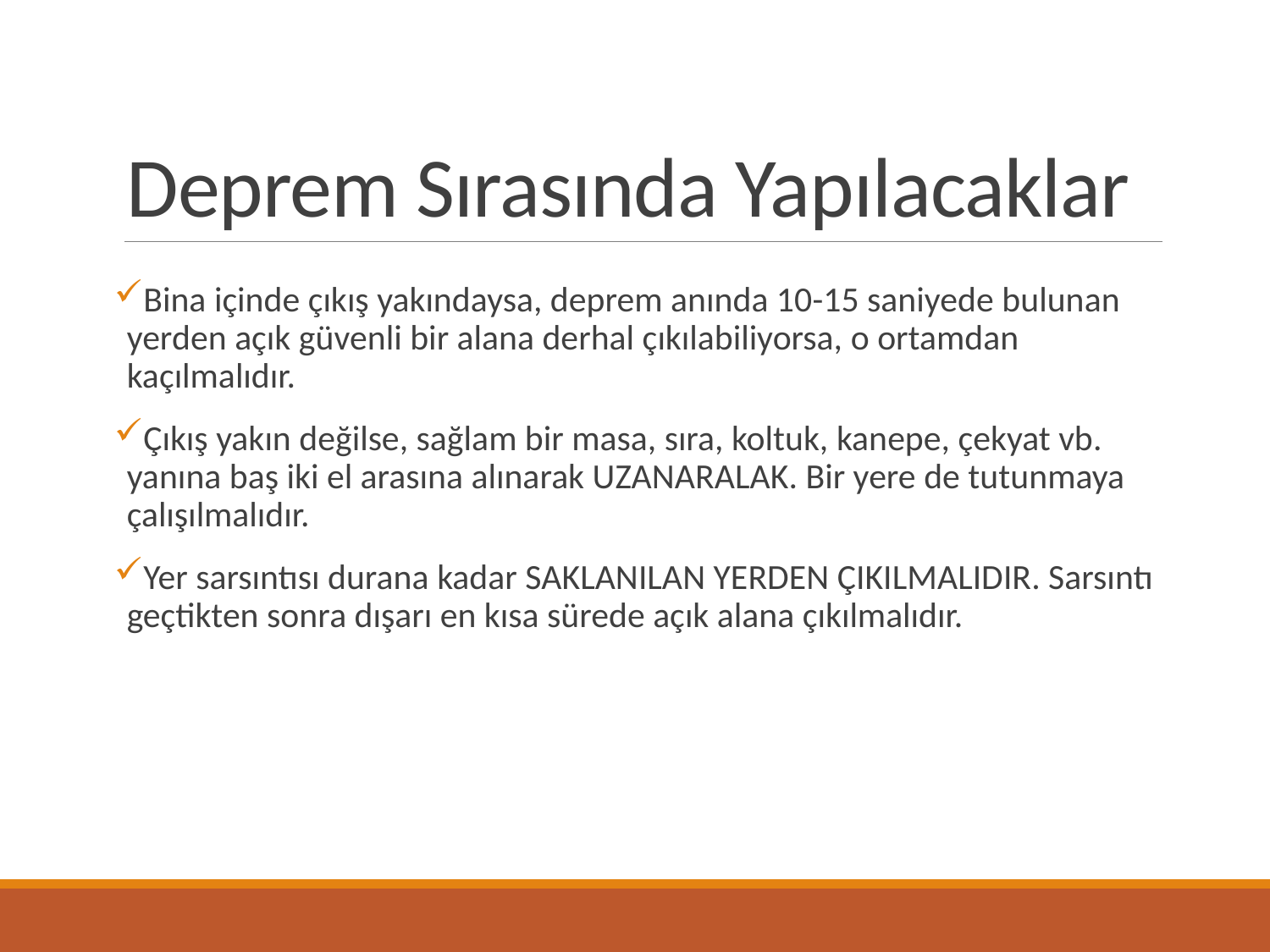

# Deprem Sırasında Yapılacaklar
Bina içinde çıkış yakındaysa, deprem anında 10-15 saniyede bulunan yerden açık güvenli bir alana derhal çıkılabiliyorsa, o ortamdan kaçılmalıdır.
Çıkış yakın değilse, sağlam bir masa, sıra, koltuk, kanepe, çekyat vb. yanına baş iki el arasına alınarak UZANARALAK. Bir yere de tutunmaya çalışılmalıdır.
Yer sarsıntısı durana kadar SAKLANILAN YERDEN ÇIKILMALIDIR. Sarsıntı geçtikten sonra dışarı en kısa sürede açık alana çıkılmalıdır.